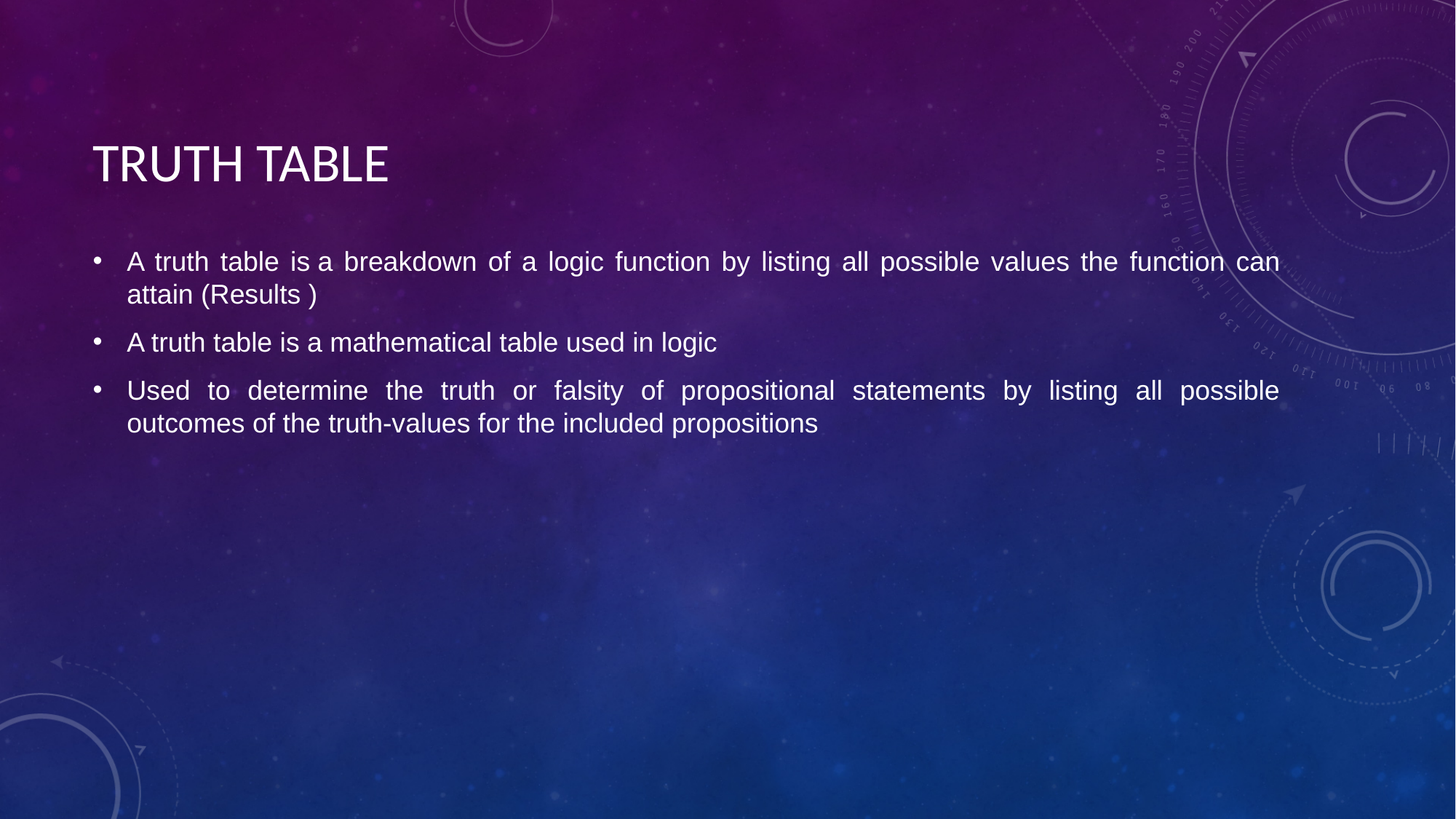

# Truth Table
A truth table is a breakdown of a logic function by listing all possible values the function can attain (Results )
A truth table is a mathematical table used in logic
Used to determine the truth or falsity of propositional statements by listing all possible outcomes of the truth-values for the included propositions